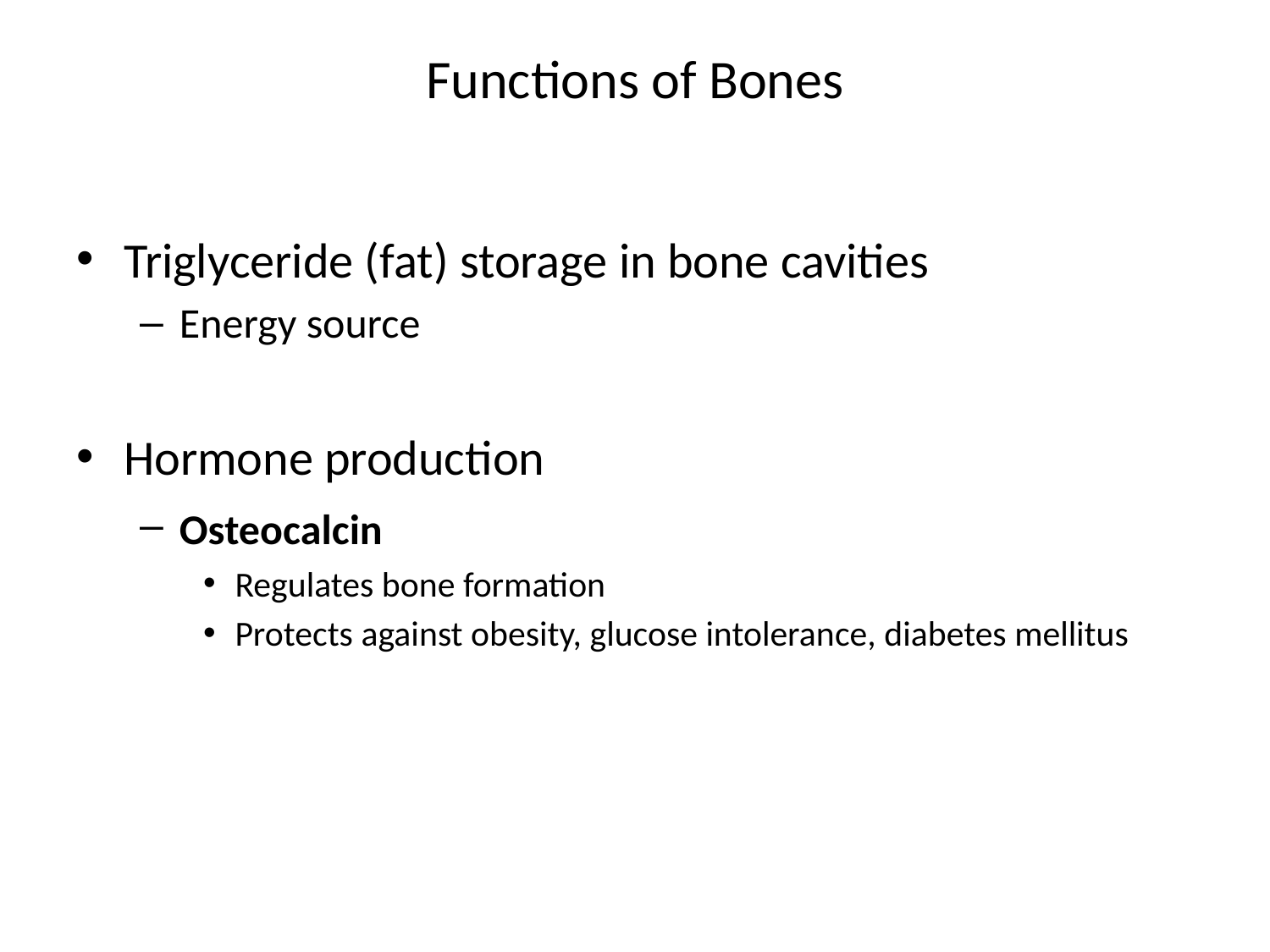

# Functions of Bones
Triglyceride (fat) storage in bone cavities
Energy source

Hormone production
Osteocalcin
Regulates bone formation
Protects against obesity, glucose intolerance, diabetes mellitus